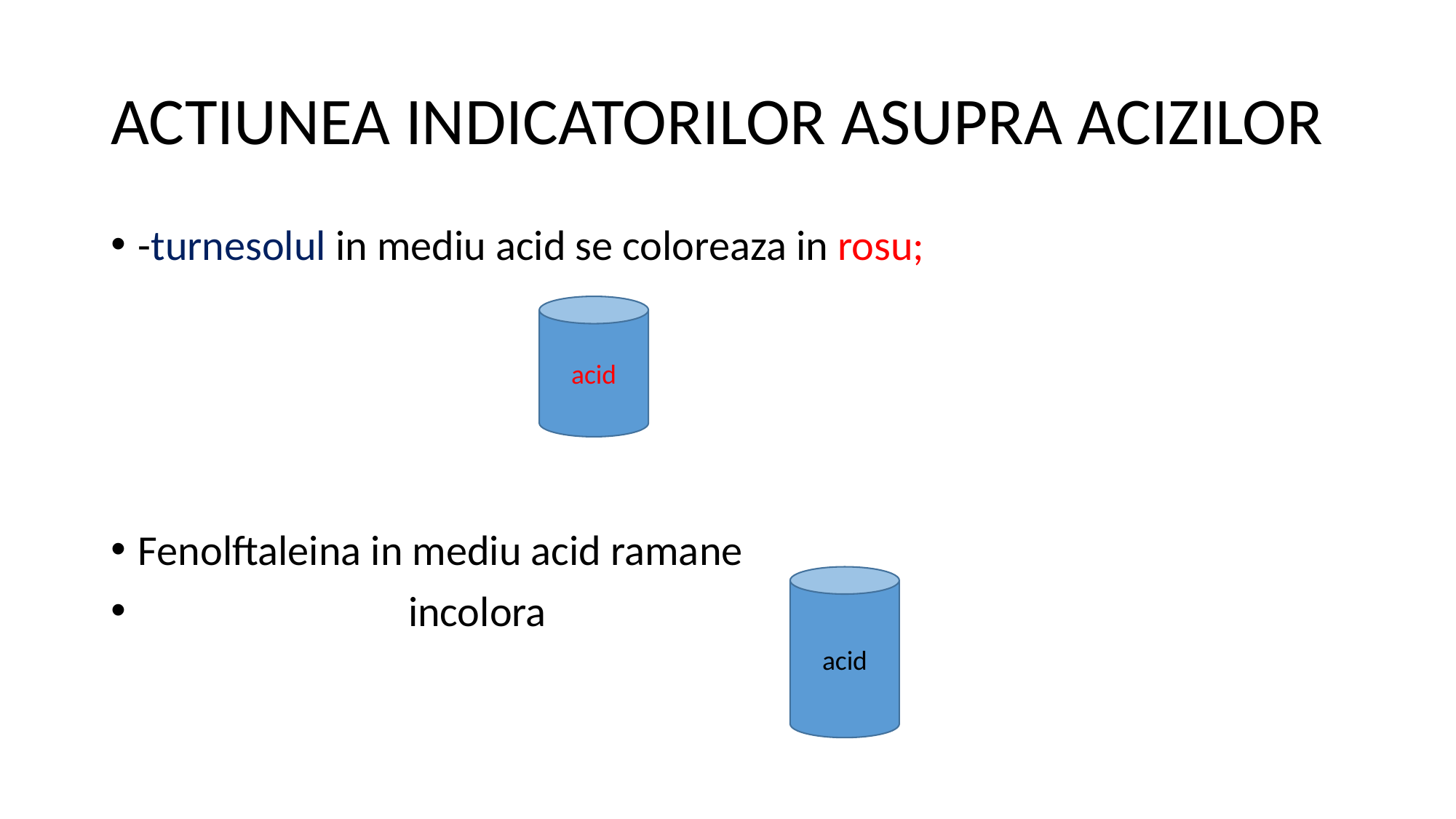

# ACTIUNEA INDICATORILOR ASUPRA ACIZILOR
-turnesolul in mediu acid se coloreaza in rosu;

Fenolftaleina in mediu acid ramane
                            incolora

acid
acid